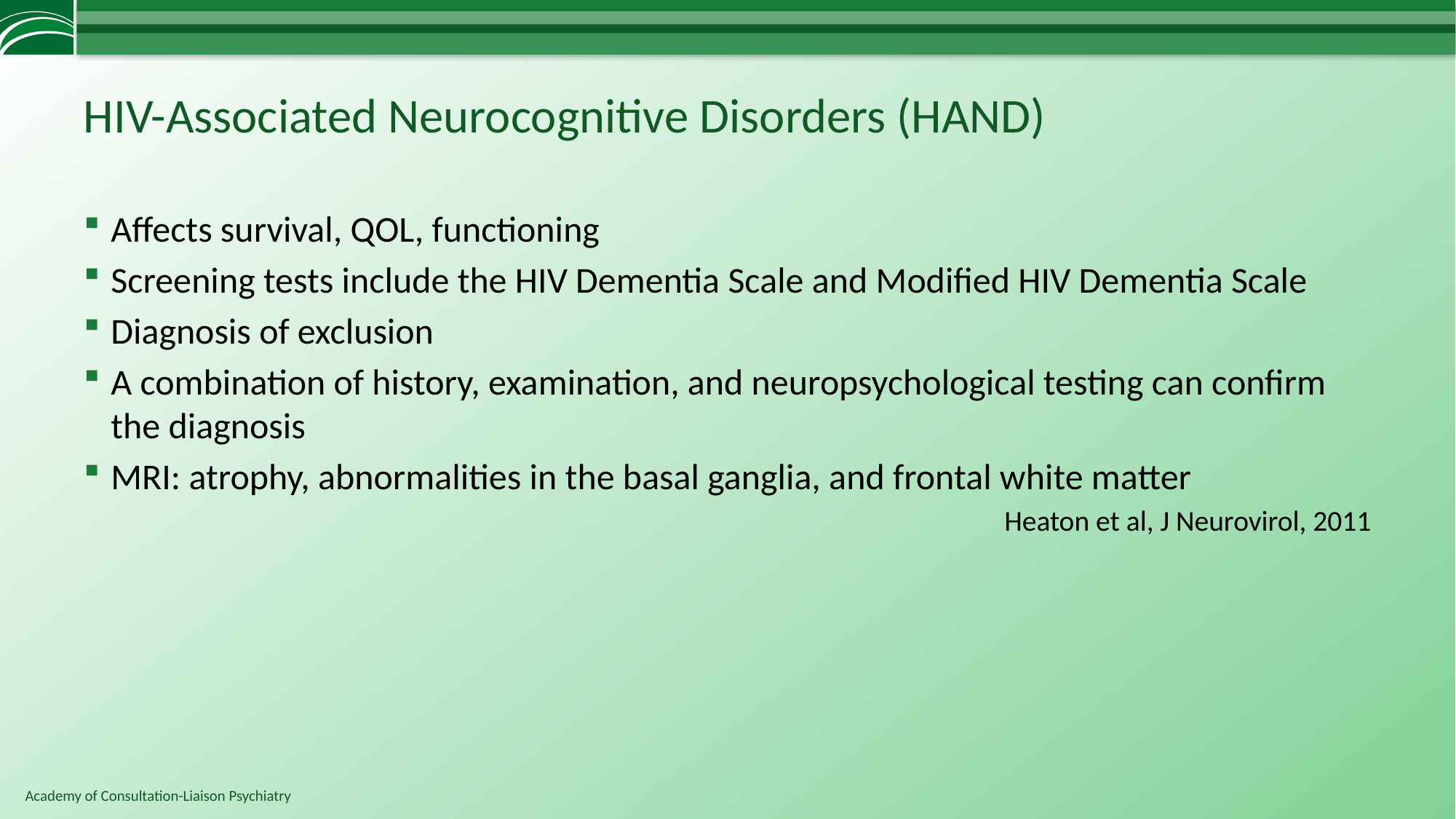

# HIV-Associated Neurocognitive Disorders (HAND)
Affects survival, QOL, functioning
Screening tests include the HIV Dementia Scale and Modified HIV Dementia Scale
Diagnosis of exclusion
A combination of history, examination, and neuropsychological testing can confirm the diagnosis
MRI: atrophy, abnormalities in the basal ganglia, and frontal white matter
Heaton et al, J Neurovirol, 2011